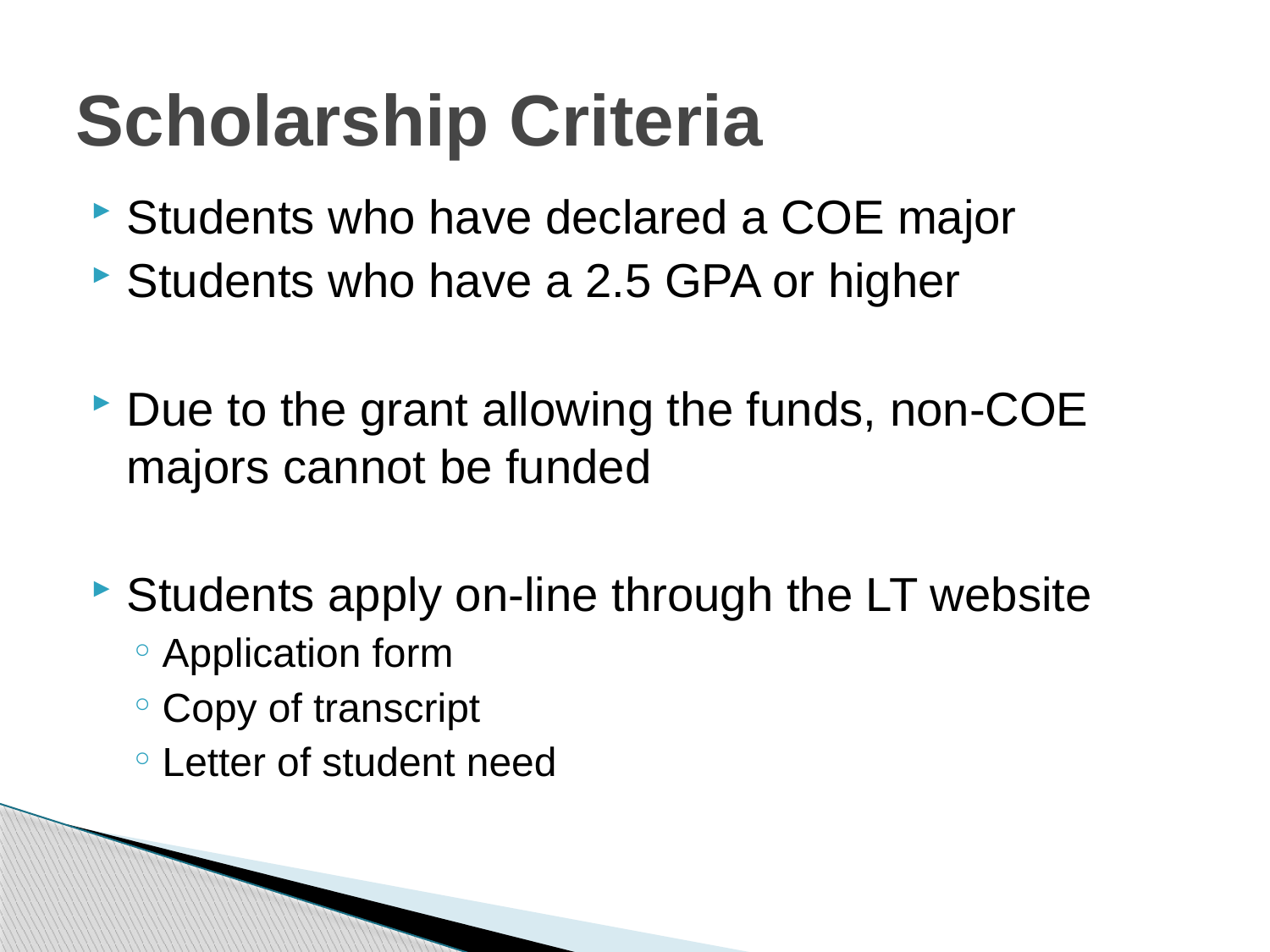

# Scholarship Criteria
Students who have declared a COE major
Students who have a 2.5 GPA or higher

Due to the grant allowing the funds, non-COE majors cannot be funded

Students apply on-line through the LT website
Application form
Copy of transcript
Letter of student need